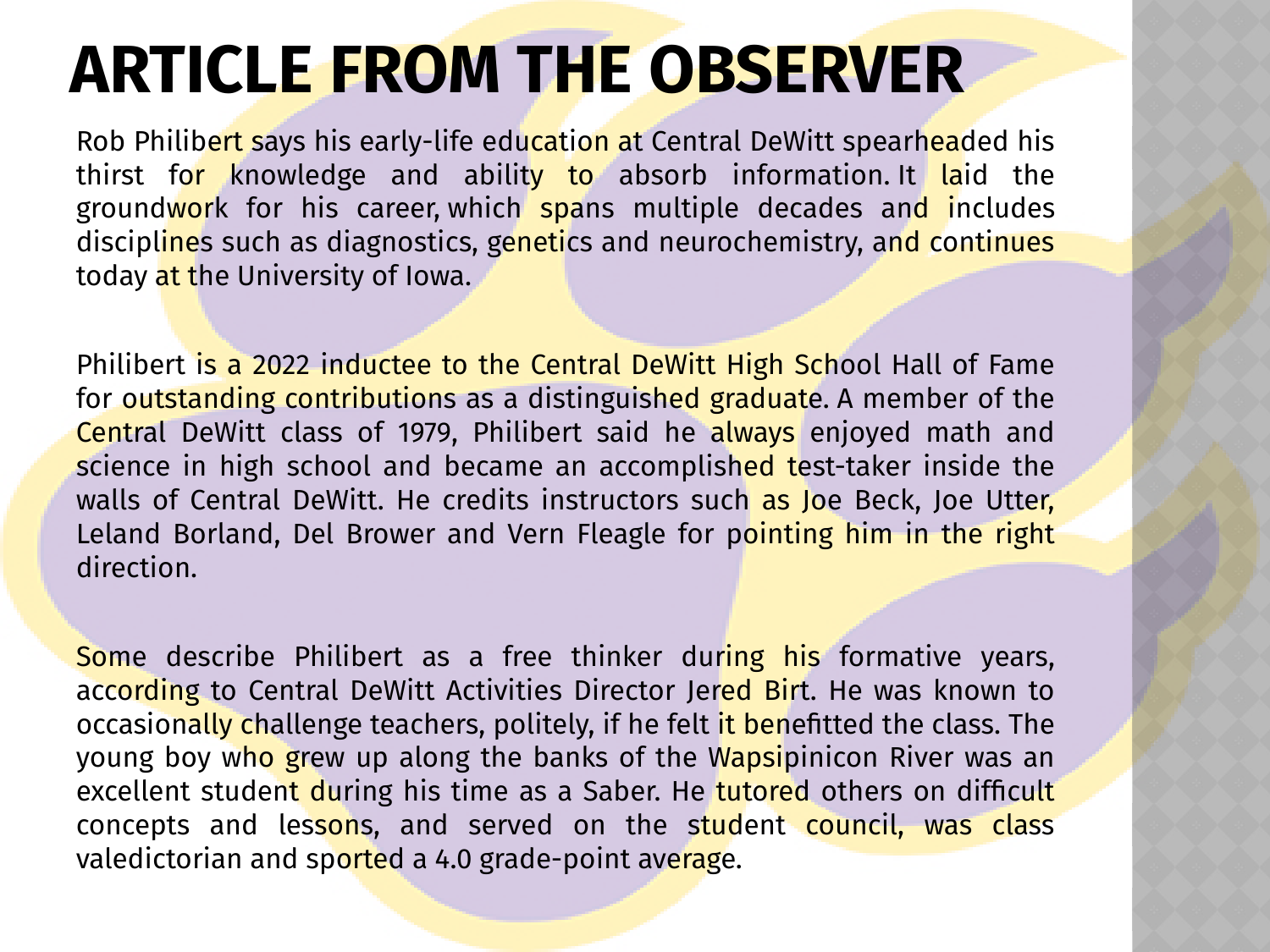

# Article from the Observer
Rob Philibert says his early-life education at Central DeWitt spearheaded his thirst for knowledge and ability to absorb information. It laid the groundwork for his career, which spans multiple decades and includes disciplines such as diagnostics, genetics and neurochemistry, and continues today at the University of Iowa.

Philibert is a 2022 inductee to the Central DeWitt High School Hall of Fame for outstanding contributions as a distinguished graduate. A member of the Central DeWitt class of 1979, Philibert said he always enjoyed math and science in high school and became an accomplished test-taker inside the walls of Central DeWitt. He credits instructors such as Joe Beck, Joe Utter, Leland Borland, Del Brower and Vern Fleagle for pointing him in the right direction.

Some describe Philibert as a free thinker during his formative years, according to Central DeWitt Activities Director Jered Birt. He was known to occasionally challenge teachers, politely, if he felt it benefitted the class. The young boy who grew up along the banks of the Wapsipinicon River was an excellent student during his time as a Saber. He tutored others on difficult concepts and lessons, and served on the student council, was class valedictorian and sported a 4.0 grade-point average.